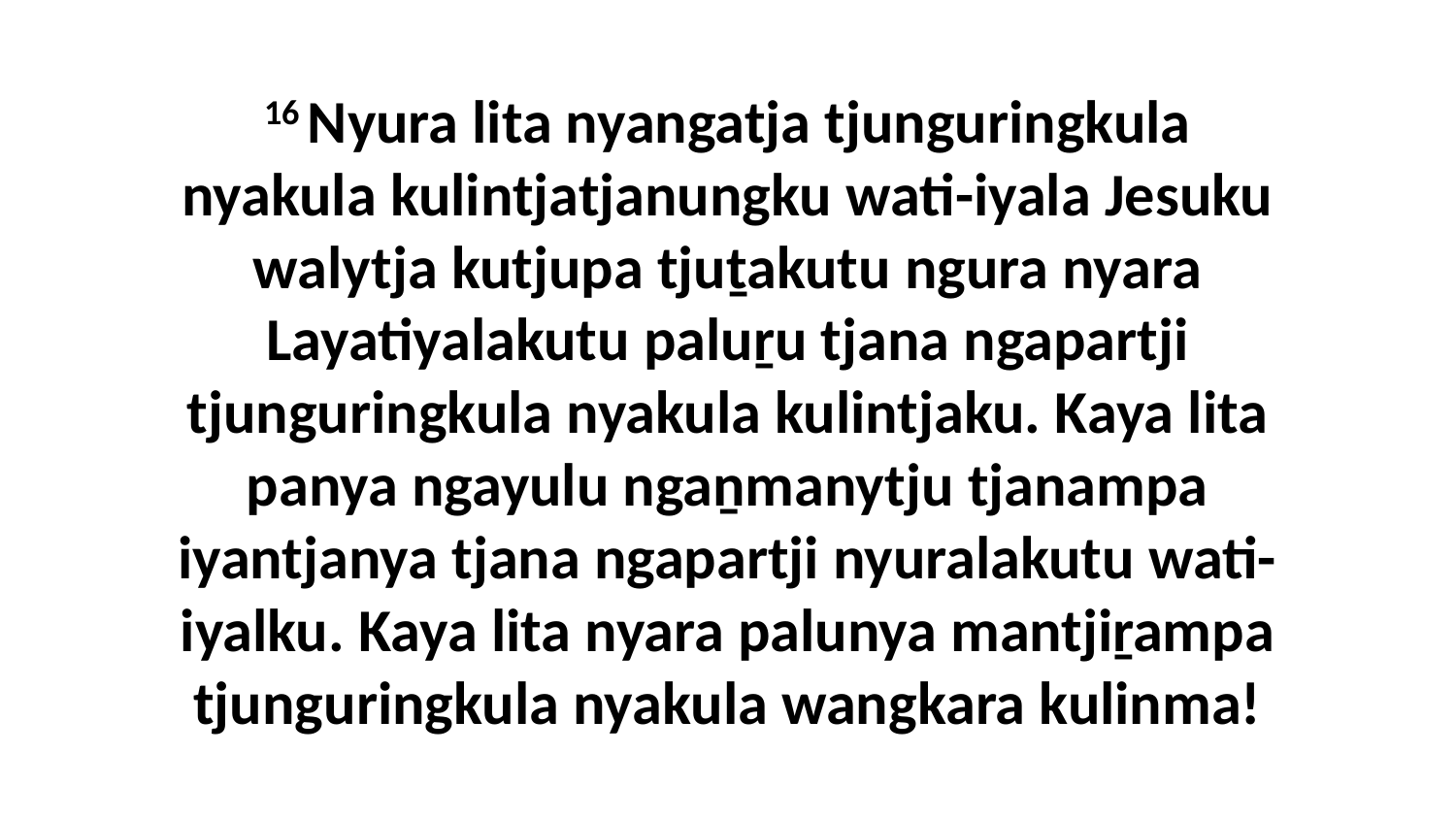

16 Nyura lita nyangatja tjunguringkula nyakula kulintjatjanungku wati-iyala Jesuku walytja kutjupa tjuṯakutu ngura nyara Layatiyalakutu paluṟu tjana ngapartji tjunguringkula nyakula kulintjaku. Kaya lita panya ngayulu ngaṉmanytju tjanampa iyantjanya tjana ngapartji nyuralakutu wati-iyalku. Kaya lita nyara palunya mantjiṟampa tjunguringkula nyakula wangkara kulinma!